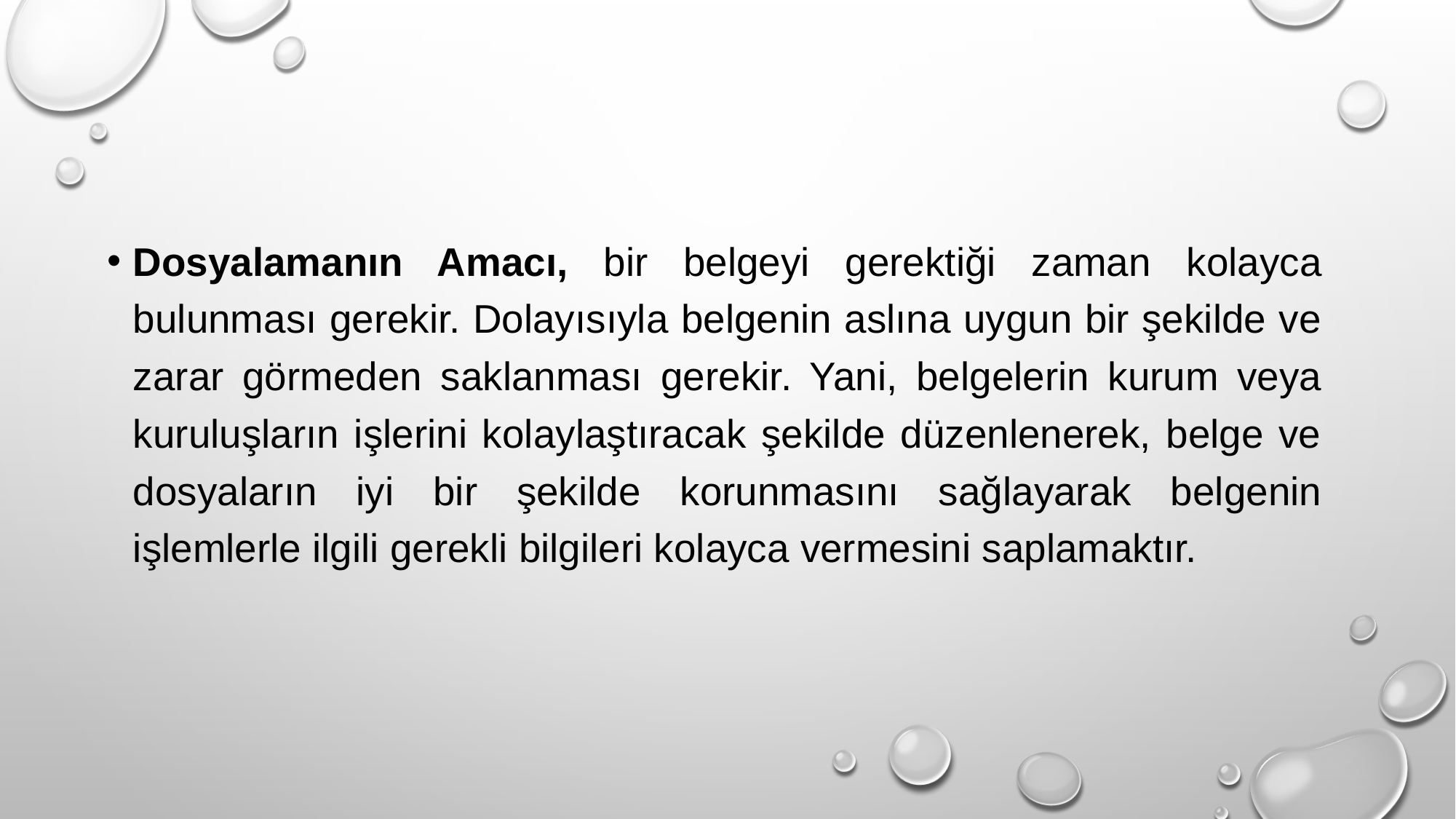

Dosyalamanın Amacı, bir belgeyi gerektiği zaman kolayca bulunması gerekir. Dolayısıyla belgenin aslına uygun bir şekilde ve zarar görmeden saklanması gerekir. Yani, belgelerin kurum veya kuruluşların işlerini kolaylaştıracak şekilde düzenlenerek, belge ve dosyaların iyi bir şekilde korunmasını sağlayarak belgenin işlemlerle ilgili gerekli bilgileri kolayca vermesini saplamaktır.